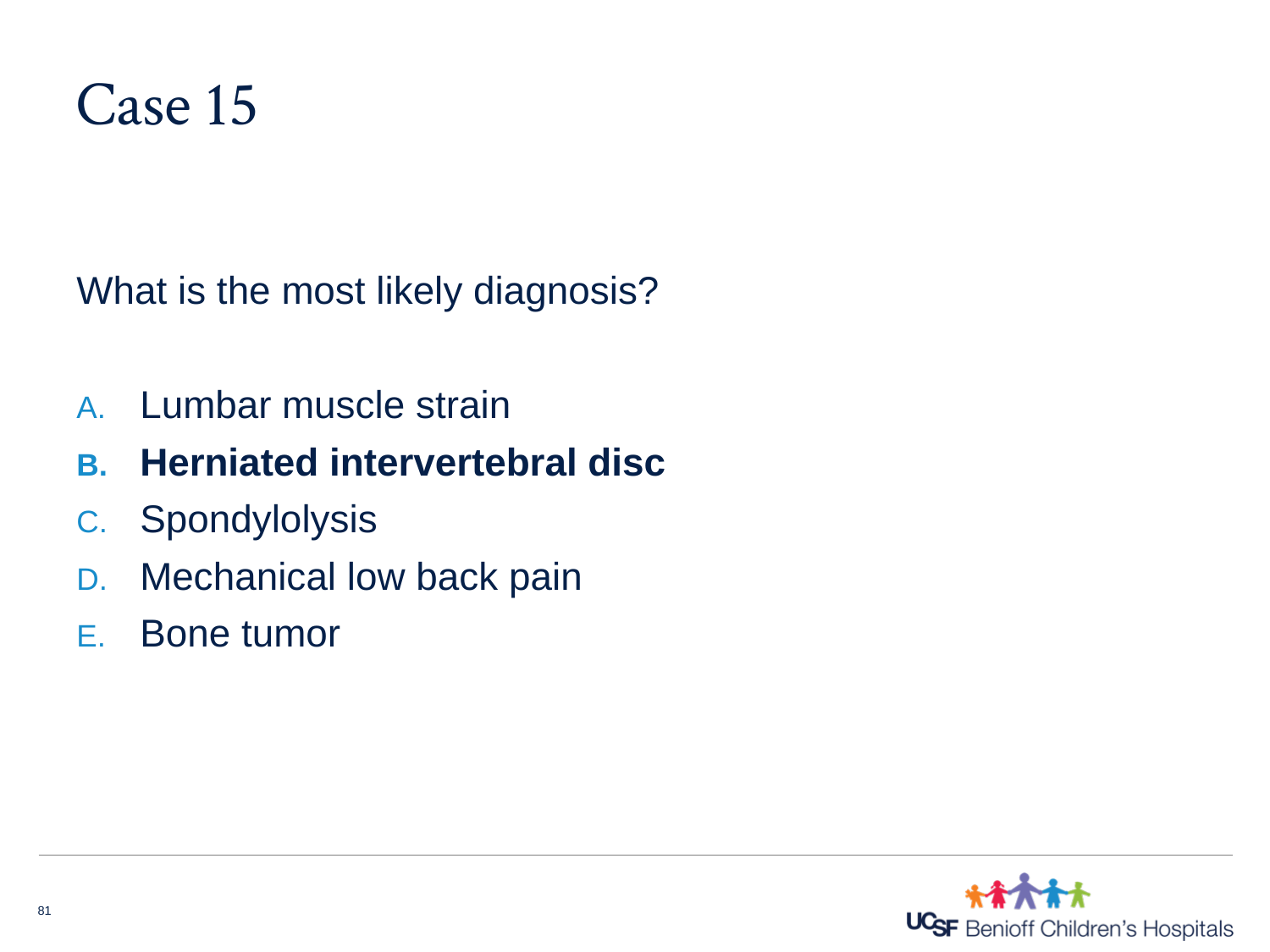

# Case 15
What is the most likely diagnosis?

Lumbar muscle strain
Herniated intervertebral disc
Spondylolysis
Mechanical low back pain
Bone tumor
81